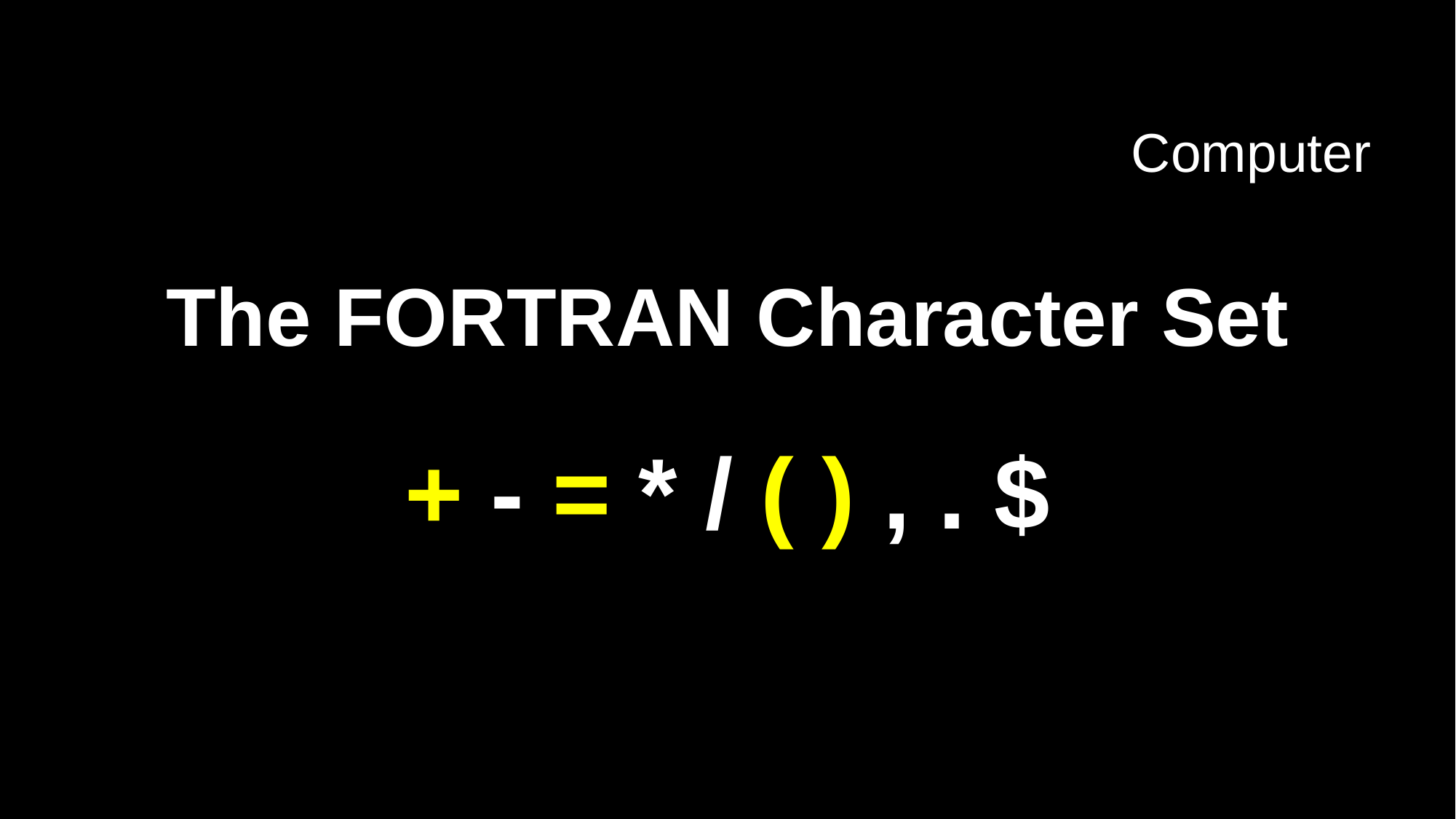

# The FORTRAN Character Set + - = * / ( ) , . $
Computer